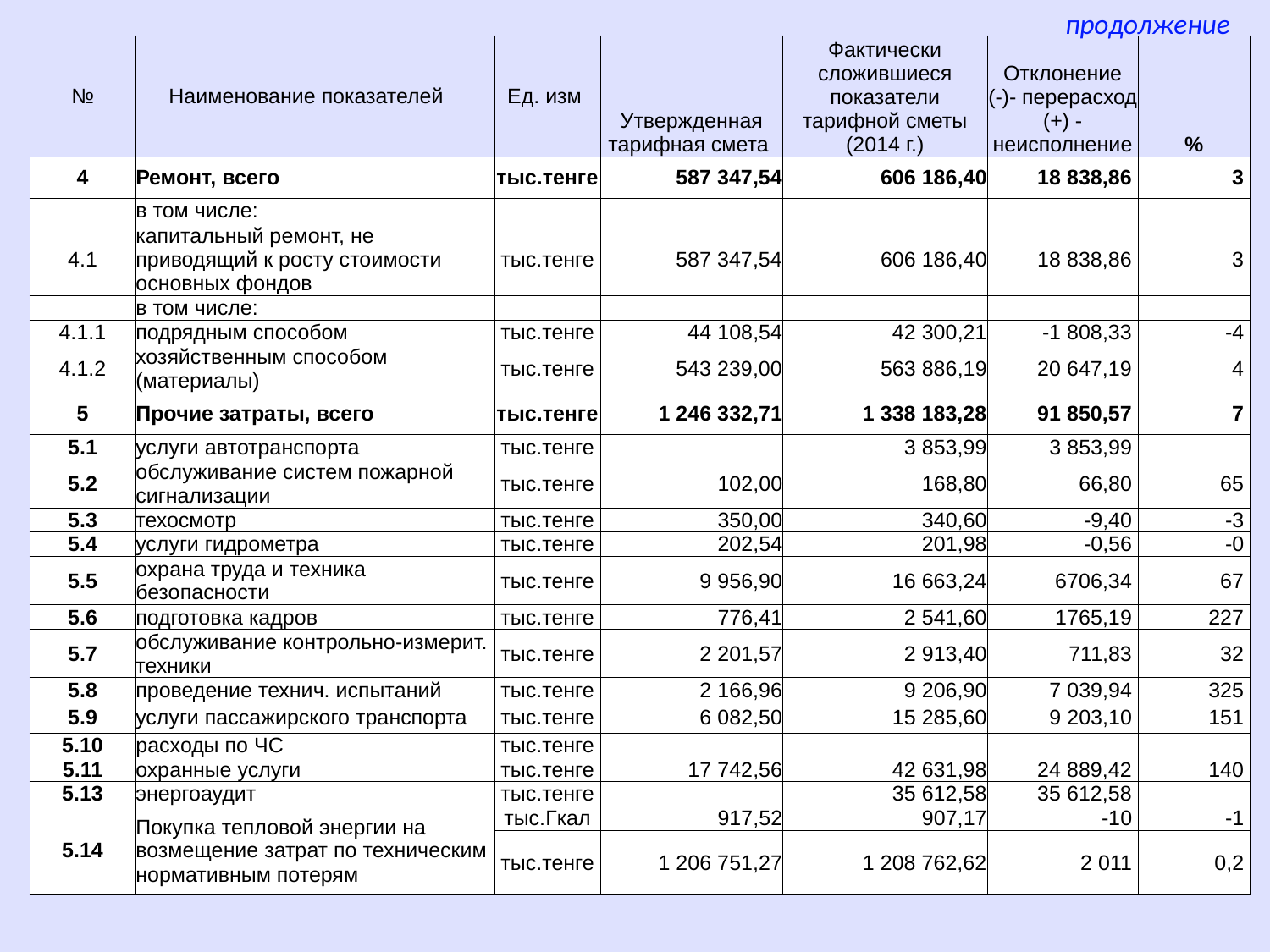

продолжение
| № | Наименование показателей | Ед. изм | Утвержденная тарифная смета | Фактически сложившиеся показатели тарифной сметы (2014 г.) | Отклонение (-)- перерасход (+) - неисполнение | % |
| --- | --- | --- | --- | --- | --- | --- |
| 4 | Ремонт, всего | тыс.тенге | 587 347,54 | 606 186,40 | 18 838,86 | 3 |
|  | в том числе: |  |  |  |  |  |
| 4.1 | капитальный ремонт, не приводящий к росту стоимости основных фондов | тыс.тенге | 587 347,54 | 606 186,40 | 18 838,86 | 3 |
|  | в том числе: |  |  |  |  |  |
| 4.1.1 | подрядным способом | тыс.тенге | 44 108,54 | 42 300,21 | -1 808,33 | -4 |
| 4.1.2 | хозяйственным способом (материалы) | тыс.тенге | 543 239,00 | 563 886,19 | 20 647,19 | 4 |
| 5 | Прочие затраты, всего | тыс.тенге | 1 246 332,71 | 1 338 183,28 | 91 850,57 | 7 |
| 5.1 | услуги автотранспорта | тыс.тенге |  | 3 853,99 | 3 853,99 |  |
| 5.2 | обслуживание систем пожарной сигнализации | тыс.тенге | 102,00 | 168,80 | 66,80 | 65 |
| 5.3 | техосмотр | тыс.тенге | 350,00 | 340,60 | -9,40 | -3 |
| 5.4 | услуги гидрометра | тыс.тенге | 202,54 | 201,98 | -0,56 | -0 |
| 5.5 | охрана труда и техника безопасности | тыс.тенге | 9 956,90 | 16 663,24 | 6706,34 | 67 |
| 5.6 | подготовка кадров | тыс.тенге | 776,41 | 2 541,60 | 1765,19 | 227 |
| 5.7 | обслуживание контрольно-измерит. техники | тыс.тенге | 2 201,57 | 2 913,40 | 711,83 | 32 |
| 5.8 | проведение технич. испытаний | тыс.тенге | 2 166,96 | 9 206,90 | 7 039,94 | 325 |
| 5.9 | услуги пассажирского транспорта | тыс.тенге | 6 082,50 | 15 285,60 | 9 203,10 | 151 |
| 5.10 | расходы по ЧС | тыс.тенге |  |  |  |  |
| 5.11 | охранные услуги | тыс.тенге | 17 742,56 | 42 631,98 | 24 889,42 | 140 |
| 5.13 | энергоаудит | тыс.тенге |  | 35 612,58 | 35 612,58 |  |
| 5.14 | Покупка тепловой энергии на возмещение затрат по техническим нормативным потерям | тыс.Гкал | 917,52 | 907,17 | -10 | -1 |
|  |  | тыс.тенге | 1 206 751,27 | 1 208 762,62 | 2 011 | 0,2 |